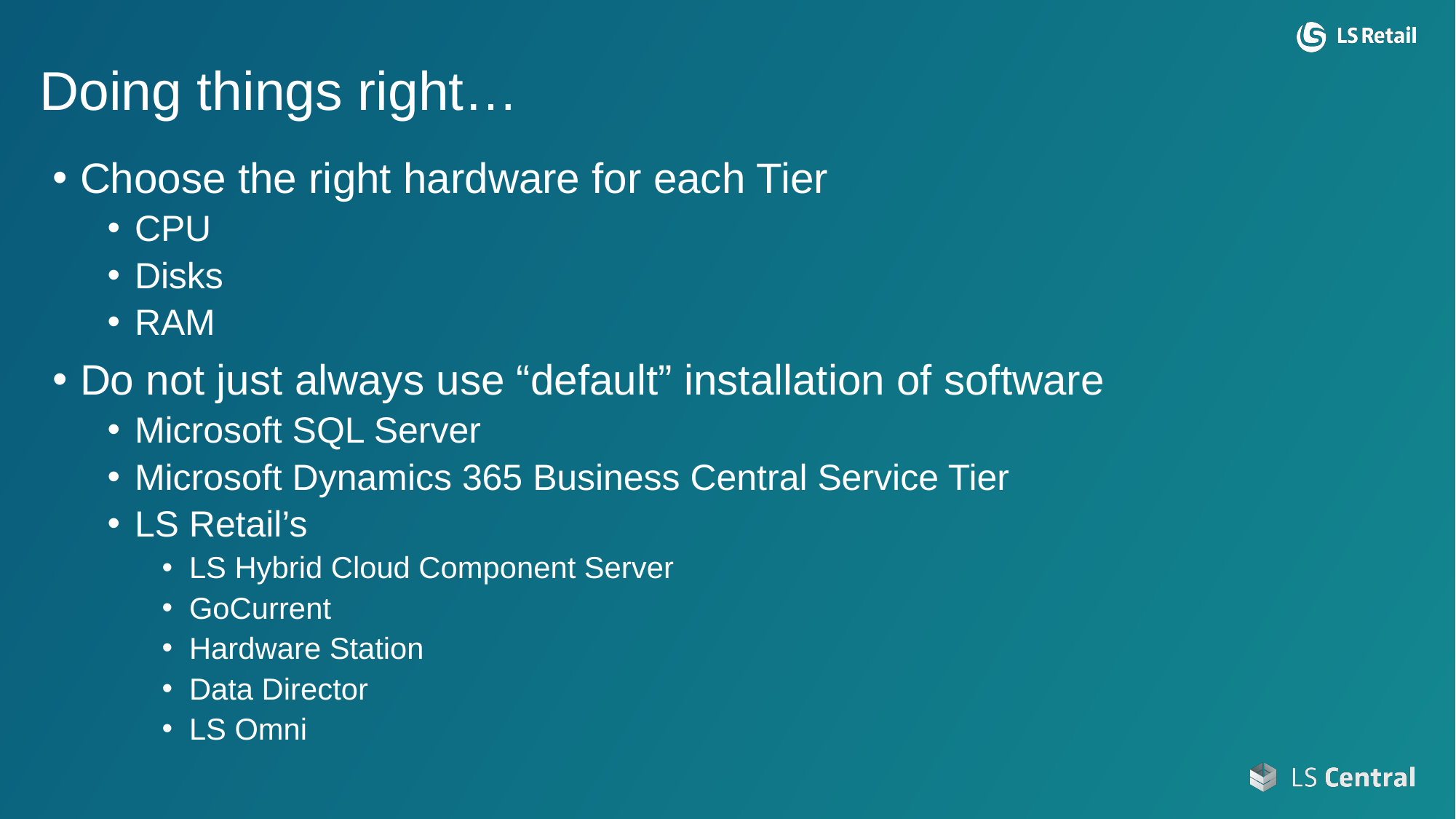

Doing things right…
Choose the right hardware for each Tier
CPU
Disks
RAM
Do not just always use “default” installation of software
Microsoft SQL Server
Microsoft Dynamics 365 Business Central Service Tier
LS Retail’s
LS Hybrid Cloud Component Server
GoCurrent
Hardware Station
Data Director
LS Omni